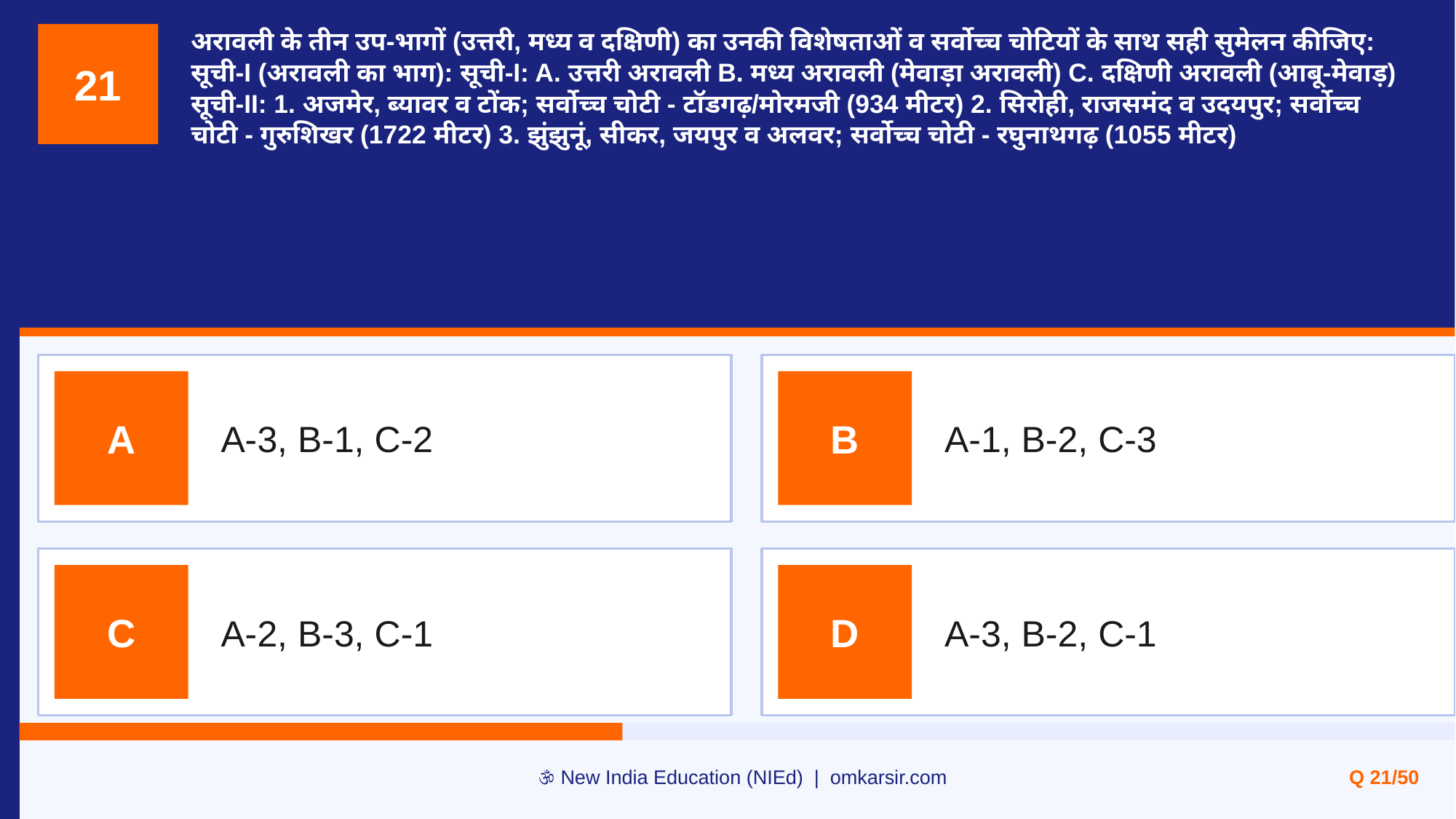

अरावली के तीन उप-भागों (उत्तरी, मध्य व दक्षिणी) का उनकी विशेषताओं व सर्वोच्च चोटियों के साथ सही सुमेलन कीजिए: सूची-I (अरावली का भाग): सूची-I: A. उत्तरी अरावली B. मध्य अरावली (मेवाड़ा अरावली) C. दक्षिणी अरावली (आबू-मेवाड़) सूची-II: 1. अजमेर, ब्यावर व टोंक; सर्वोच्च चोटी - टॉडगढ़/मोरमजी (934 मीटर) 2. सिरोही, राजसमंद व उदयपुर; सर्वोच्च चोटी - गुरुशिखर (1722 मीटर) 3. झुंझुनूं, सीकर, जयपुर व अलवर; सर्वोच्च चोटी - रघुनाथगढ़ (1055 मीटर)
21

A-3, B-1, C-2
A-1, B-2, C-3
A
B

A-2, B-3, C-1
A-3, B-2, C-1
C
D

🕉️ New India Education (NIEd)  |  omkarsir.com
Q 21/50